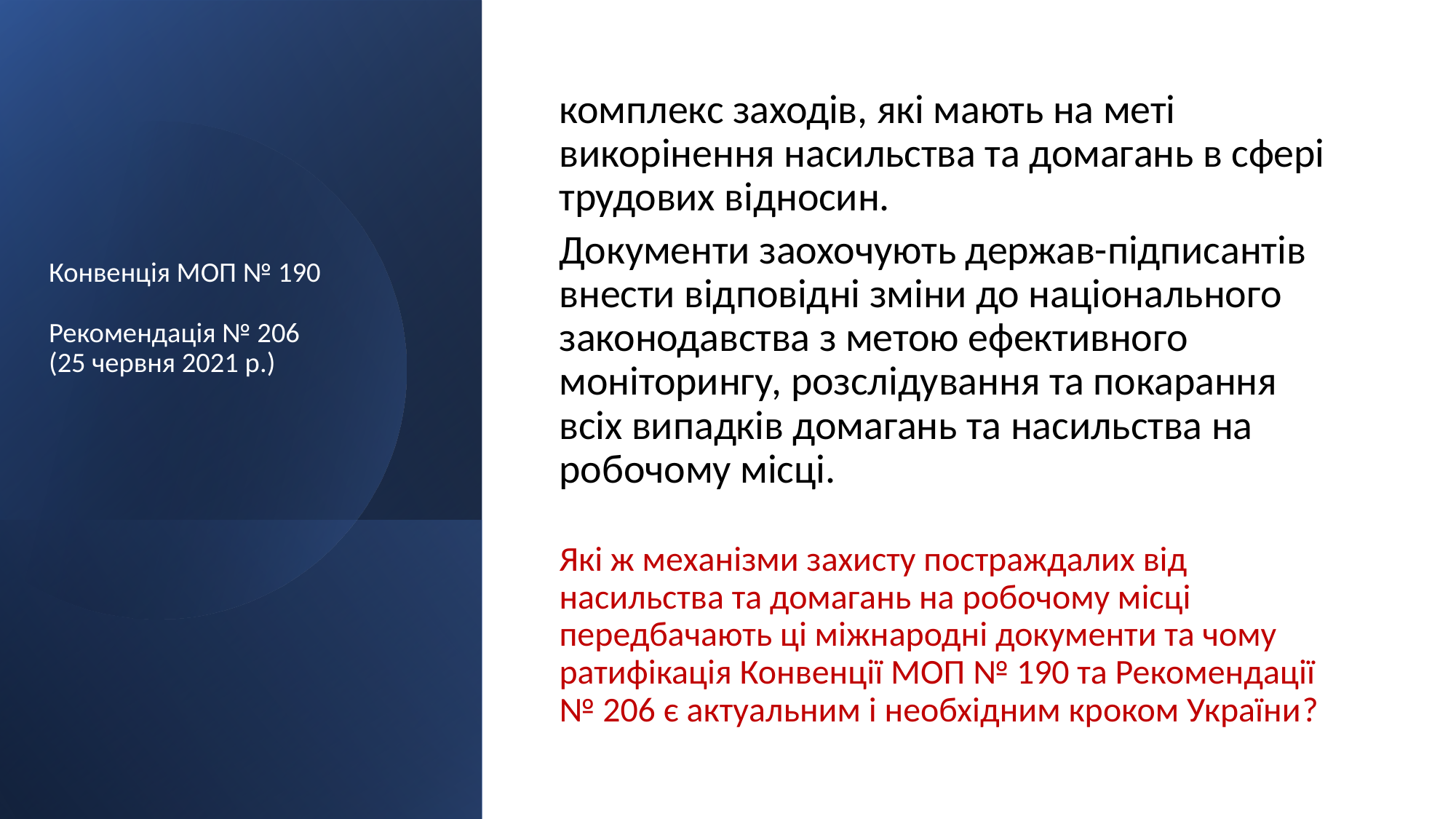

# Конвенція МОП № 190 Рекомендація № 206 (25 червня 2021 р.)
комплекс заходів, які мають на меті викорінення насильства та домагань в сфері трудових відносин.
Документи заохочують держав-підписантів внести відповідні зміни до національного законодавства з метою ефективного моніторингу, розслідування та покарання всіх випадків домагань та насильства на робочому місці.

Які ж механізми захисту постраждалих від насильства та домагань на робочому місці передбачають ці міжнародні документи та чому ратифікація Конвенції МОП № 190 та Рекомендації № 206 є актуальним і необхідним кроком України?